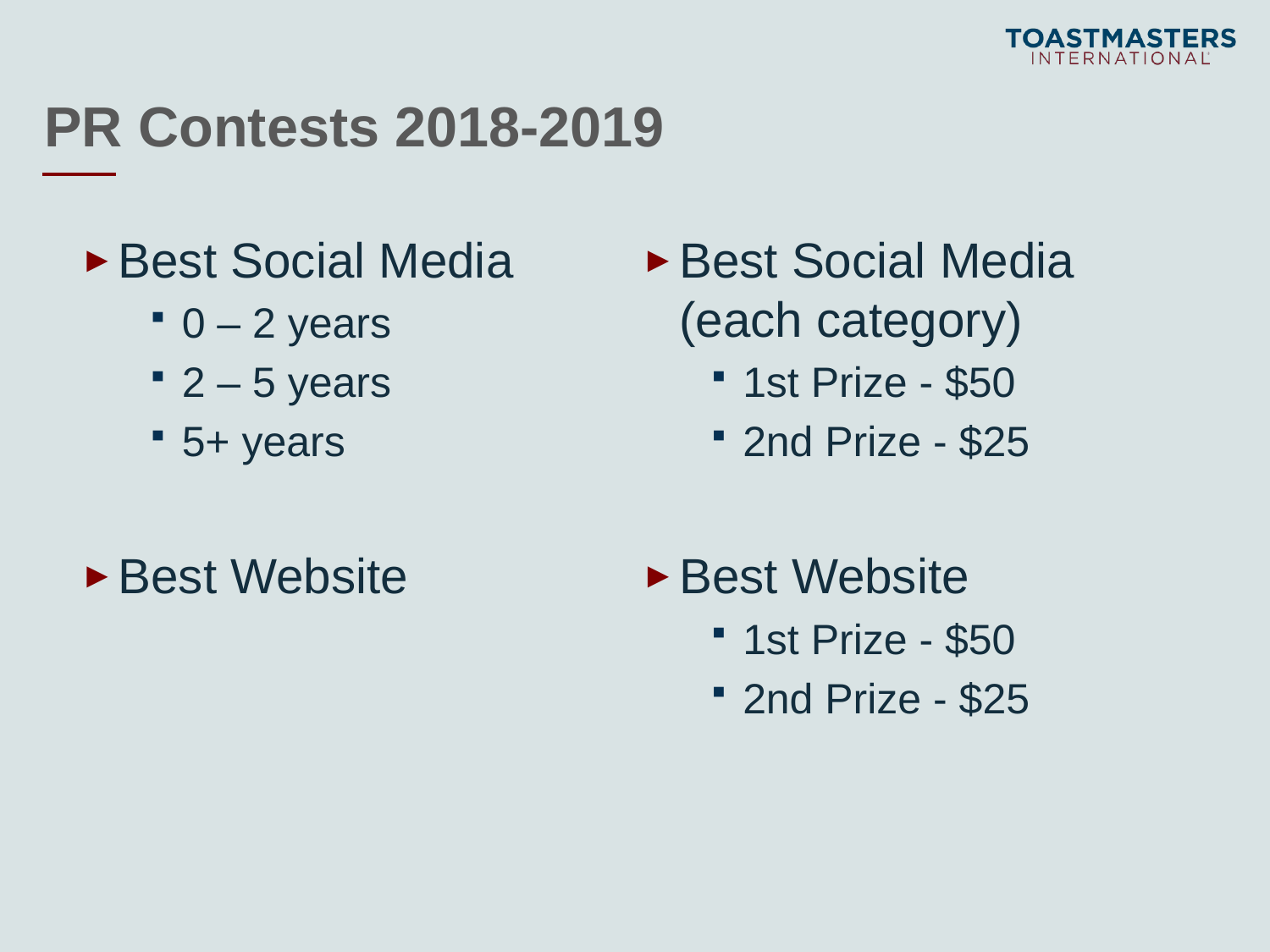

# PR Contests 2018-2019
Best Social Media
0 – 2 years
2 – 5 years
5+ years

Best Website
Best Social Media (each category)
1st Prize - $50
2nd Prize - $25

Best Website
1st Prize - $50
2nd Prize - $25